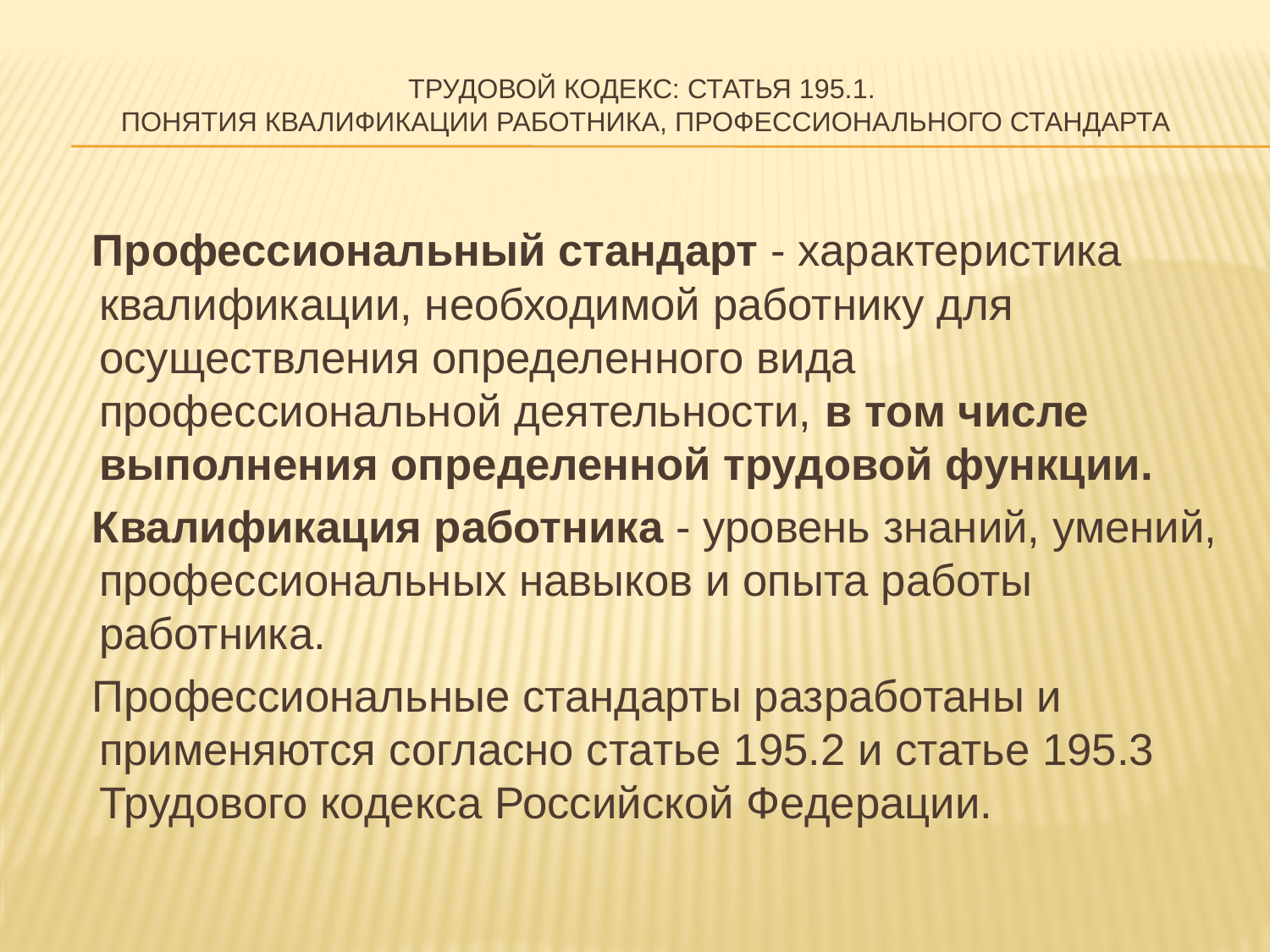

# Трудовой Кодекс: Статья 195.1. Понятия квалификации работника, профессионального стандарта
   Профессиональный стандарт - характеристика квалификации, необходимой работнику для осуществления определенного вида профессиональной деятельности, в том числе выполнения определенной трудовой функции.
   Квалификация работника - уровень знаний, умений, профессиональных навыков и опыта работы работника.
   Профессиональные стандарты разработаны и применяются согласно статье 195.2 и статье 195.3 Трудового кодекса Российской Федерации.